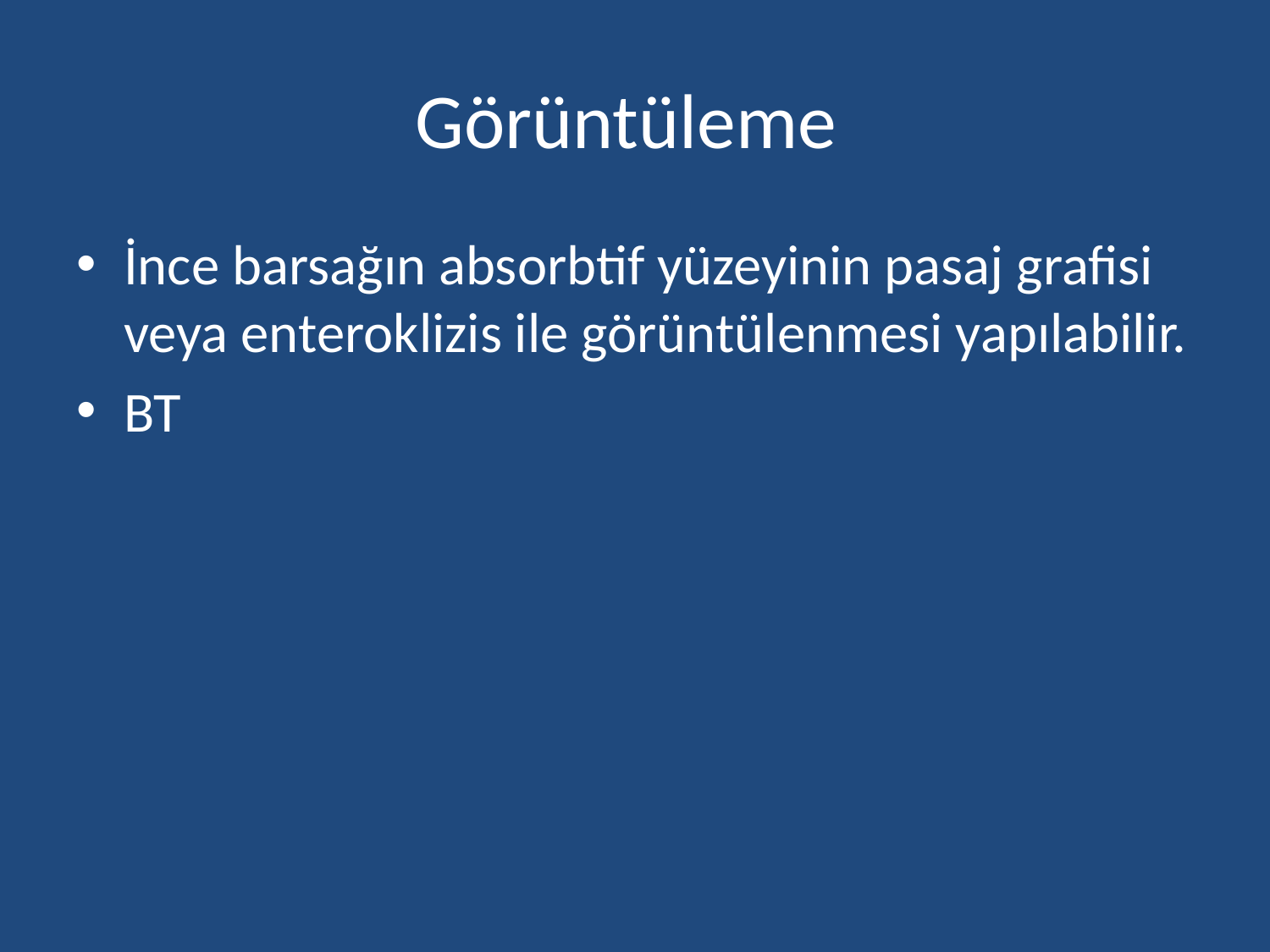

# Görüntüleme
İnce barsağın absorbtif yüzeyinin pasaj grafisi veya enteroklizis ile görüntülenmesi yapılabilir.
BT